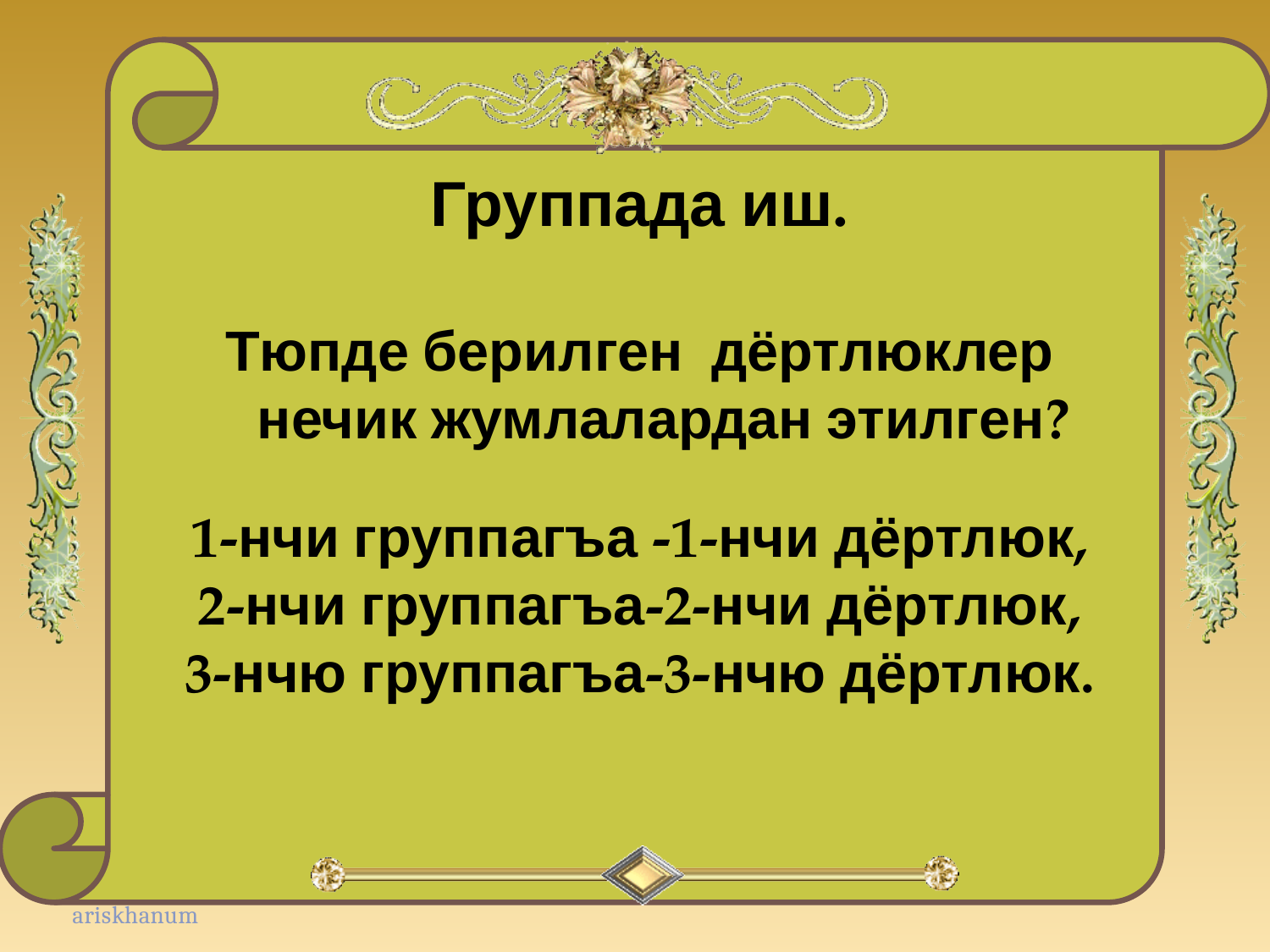

Группада иш.

Тюпде берилген  дёртлюклер нечик жумлалардан этилген?

1-нчи группагъа -1-нчи дёртлюк,
2-нчи группагъа-2-нчи дёртлюк,
3-нчю группагъа-3-нчю дёртлюк.